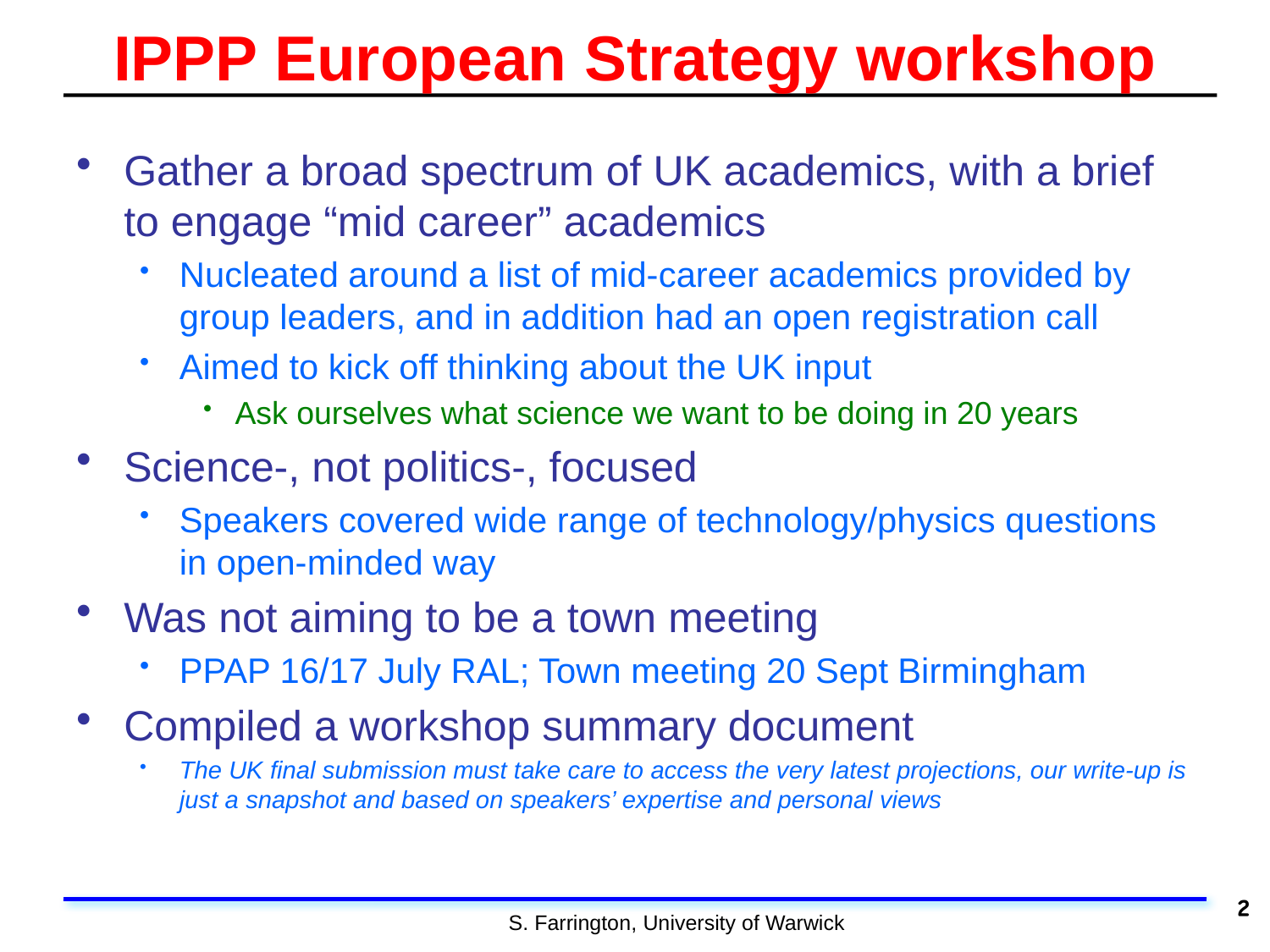

# IPPP European Strategy workshop
Gather a broad spectrum of UK academics, with a brief to engage “mid career” academics
Nucleated around a list of mid-career academics provided by group leaders, and in addition had an open registration call
Aimed to kick off thinking about the UK input
Ask ourselves what science we want to be doing in 20 years
Science-, not politics-, focused
Speakers covered wide range of technology/physics questions in open-minded way
Was not aiming to be a town meeting
PPAP 16/17 July RAL; Town meeting 20 Sept Birmingham
Compiled a workshop summary document
The UK final submission must take care to access the very latest projections, our write-up is just a snapshot and based on speakers’ expertise and personal views

2